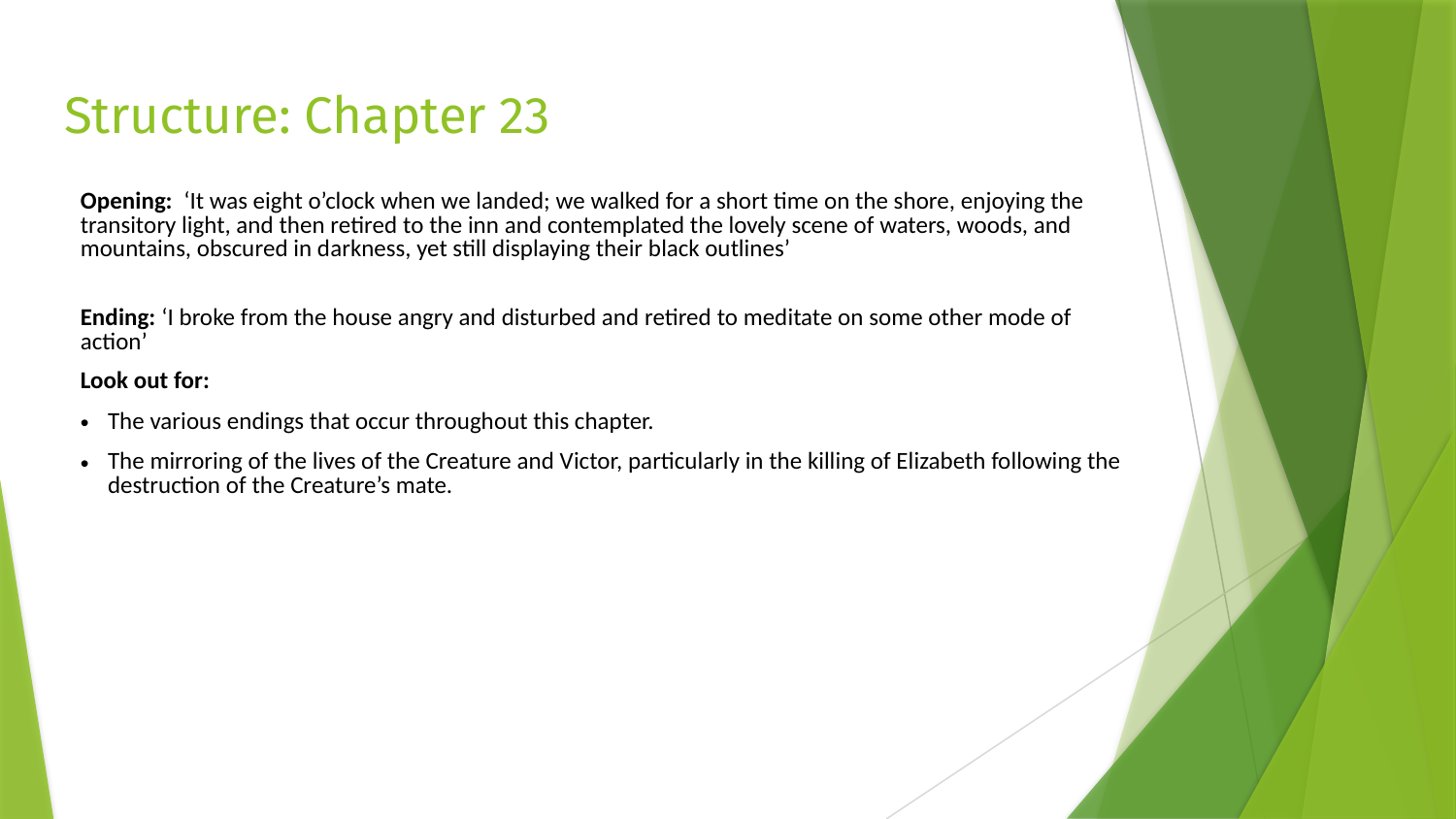

# Structure: Chapter 23
| Opening: ‘It was eight o’clock when we landed; we walked for a short time on the shore, enjoying the transitory light, and then retired to the inn and contemplated the lovely scene of waters, woods, and mountains, obscured in darkness, yet still displaying their black outlines’ |
| --- |
| Ending: ‘I broke from the house angry and disturbed and retired to meditate on some other mode of action’ |
| Look out for: The various endings that occur throughout this chapter. The mirroring of the lives of the Creature and Victor, particularly in the killing of Elizabeth following the destruction of the Creature’s mate. |